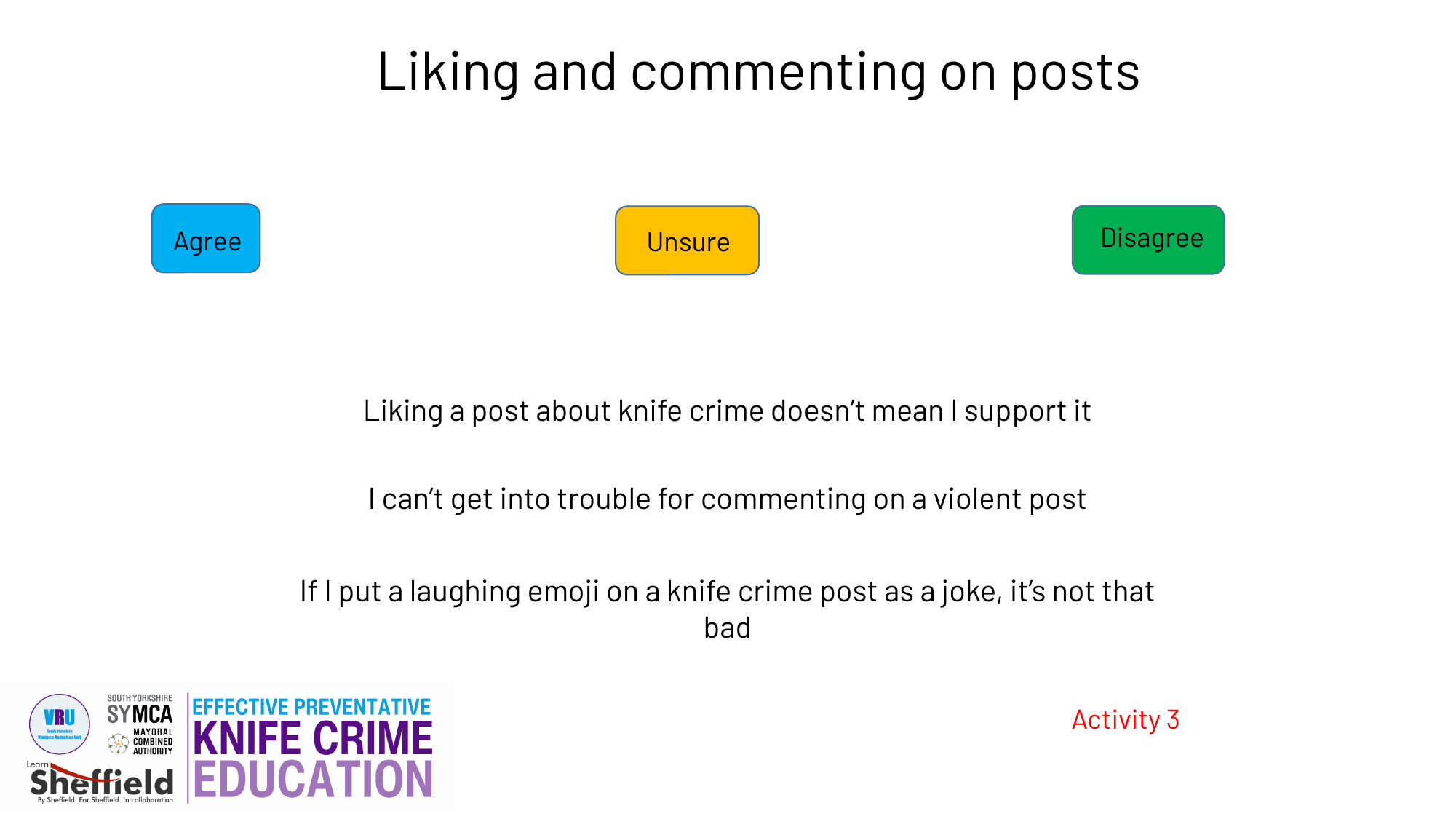

Liking and commenting on posts

Disagree
Agree
Unsure
Liking a post about knife crime doesn’t mean I support it
I can’t get into trouble for commenting on a violent post
If I put a laughing emoji on a knife crime post as a joke, it’s not that bad
Activity 3